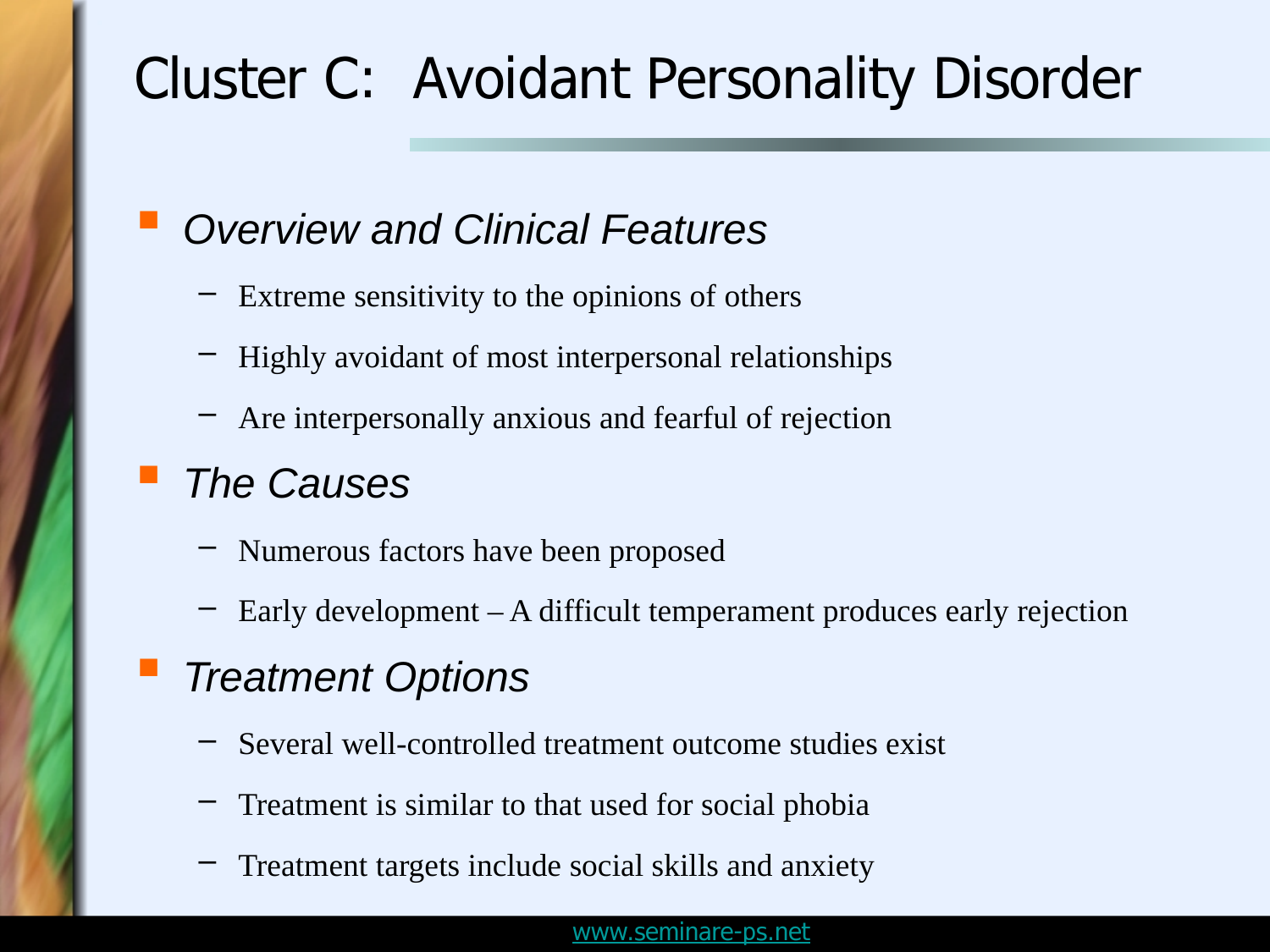

# Cluster C:  Avoidant Personality Disorder
Overview and Clinical Features
Extreme sensitivity to the opinions of others
Highly avoidant of most interpersonal relationships
Are interpersonally anxious and fearful of rejection
The Causes
Numerous factors have been proposed
Early development – A difficult temperament produces early rejection
Treatment Options
Several well-controlled treatment outcome studies exist
Treatment is similar to that used for social phobia
Treatment targets include social skills and anxiety